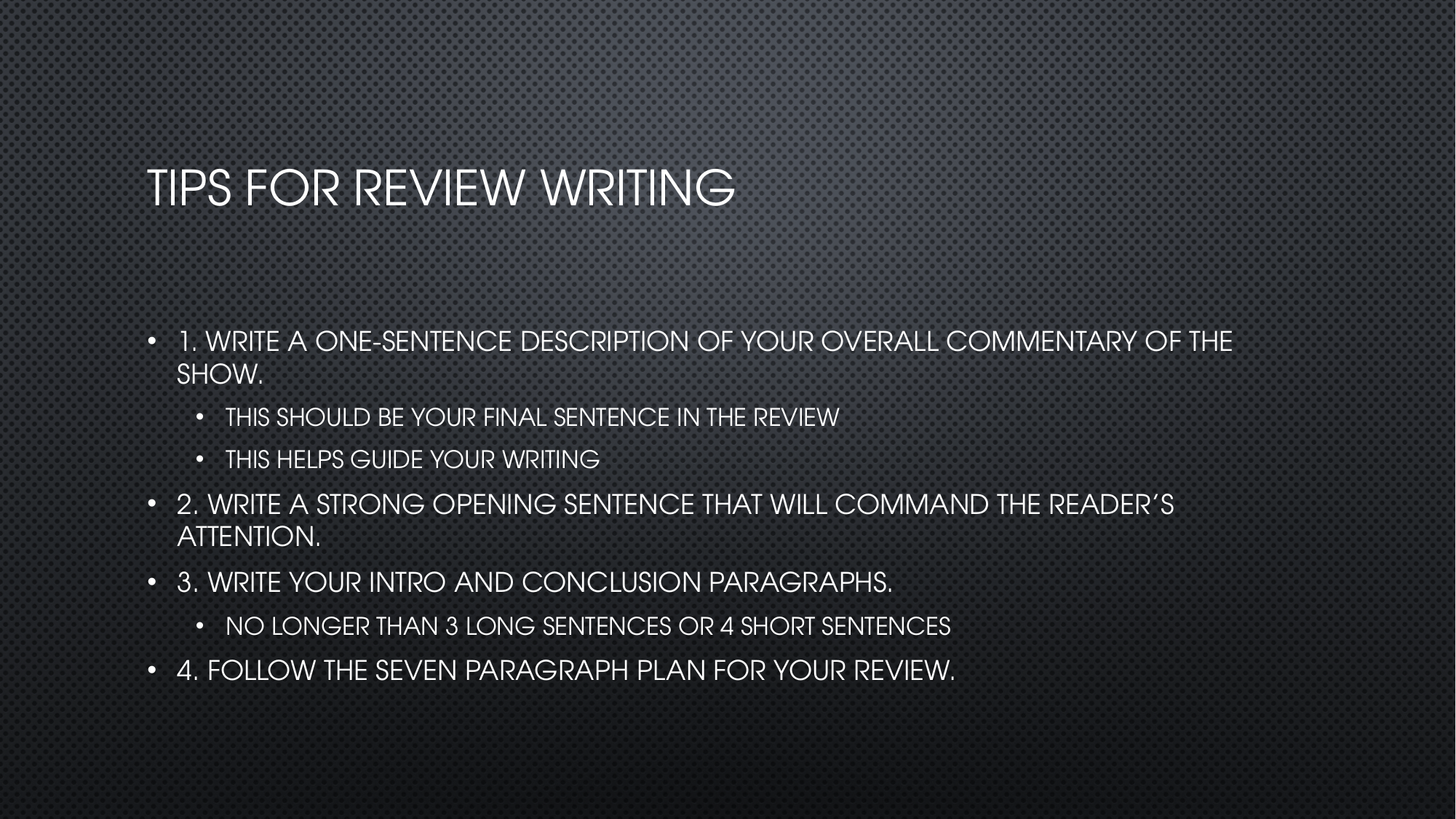

# Tips for review writing
1. Write a one-sentence description of your overall commentary of the show.
This should be your final sentence in the review
This helps guide your writing
2. Write a strong opening sentence that will command the reader’s attention.
3. Write your intro and conclusion paragraphs.
No longer than 3 long sentences or 4 short sentences
4. Follow the seven paragraph plan for your review.